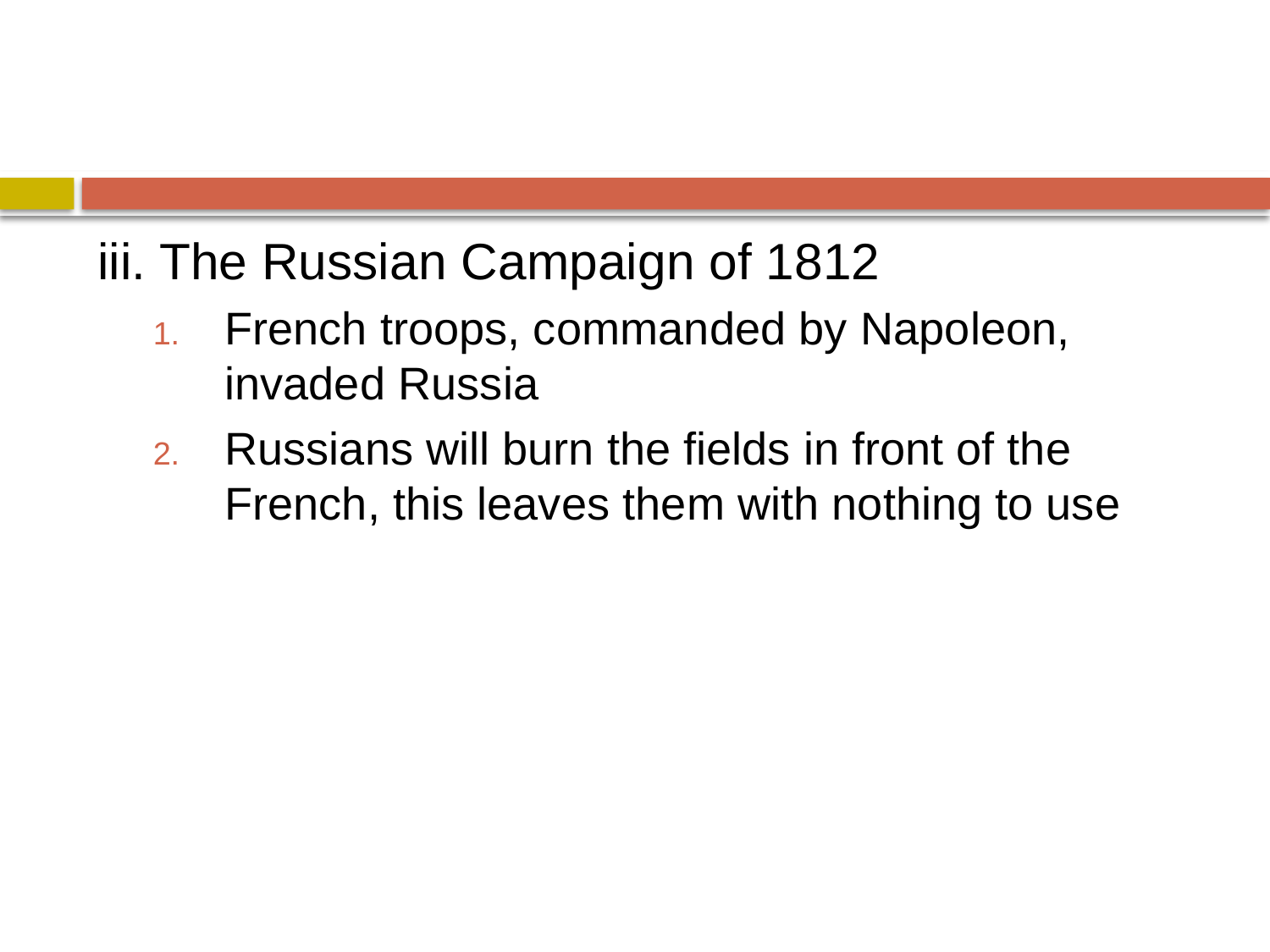

#
iii. The Russian Campaign of 1812
French troops, commanded by Napoleon, invaded Russia
Russians will burn the fields in front of the French, this leaves them with nothing to use